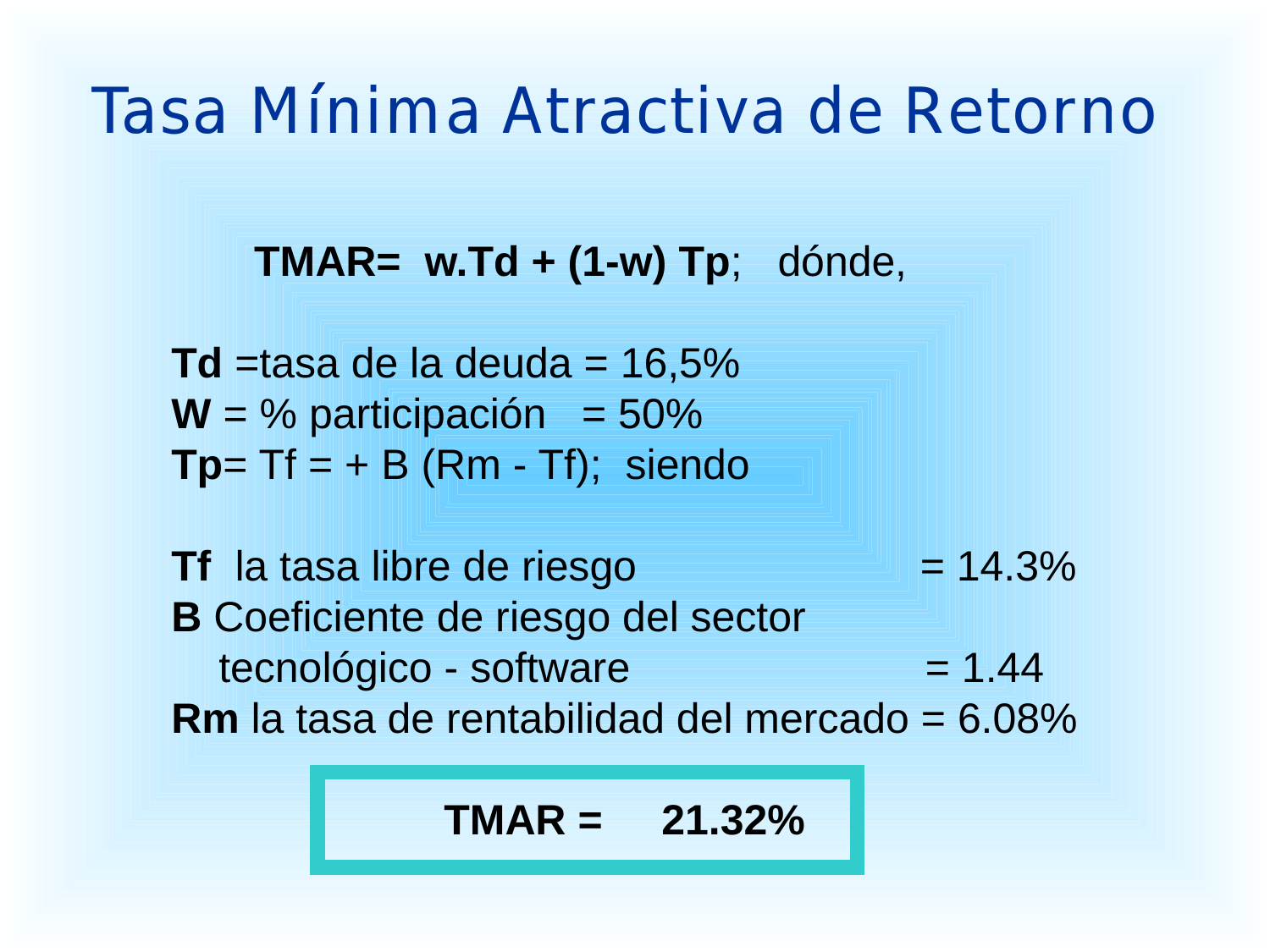

Tasa Mínima Atractiva de Retorno
       TMAR=  w.Td + (1-w) Tp;   dónde,

Td =tasa de la deuda = 16,5%
W = % participación   = 50%
Tp= Tf = + B (Rm - Tf);  siendo

Tf  la tasa libre de riesgo                        = 14.3%
B Coeficiente de riesgo del sector
    tecnológico - software                         = 1.44
Rm la tasa de rentabilidad del mercado = 6.08%

                       TMAR =     21.32%